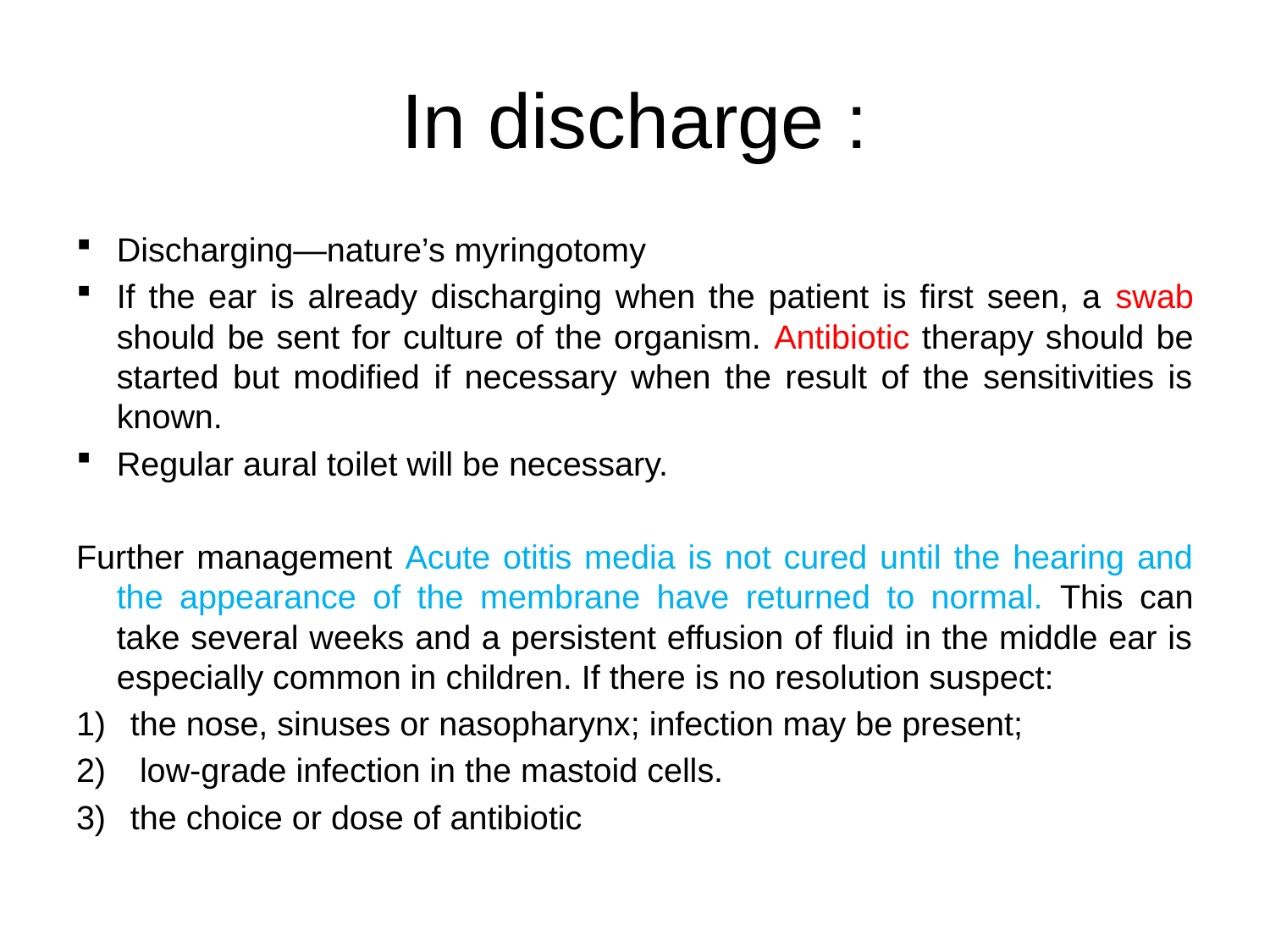

# In discharge :
Discharging—nature’s myringotomy
If the ear is already discharging when the patient is first seen, a swab should be sent for culture of the organism. Antibiotic therapy should be started but modified if necessary when the result of the sensitivities is known.
Regular aural toilet will be necessary.

Further management Acute otitis media is not cured until the hearing and the appearance of the membrane have returned to normal. This can take several weeks and a persistent effusion of fluid in the middle ear is especially common in children. If there is no resolution suspect:
the nose, sinuses or nasopharynx; infection may be present;
 low-grade infection in the mastoid cells.
the choice or dose of antibiotic